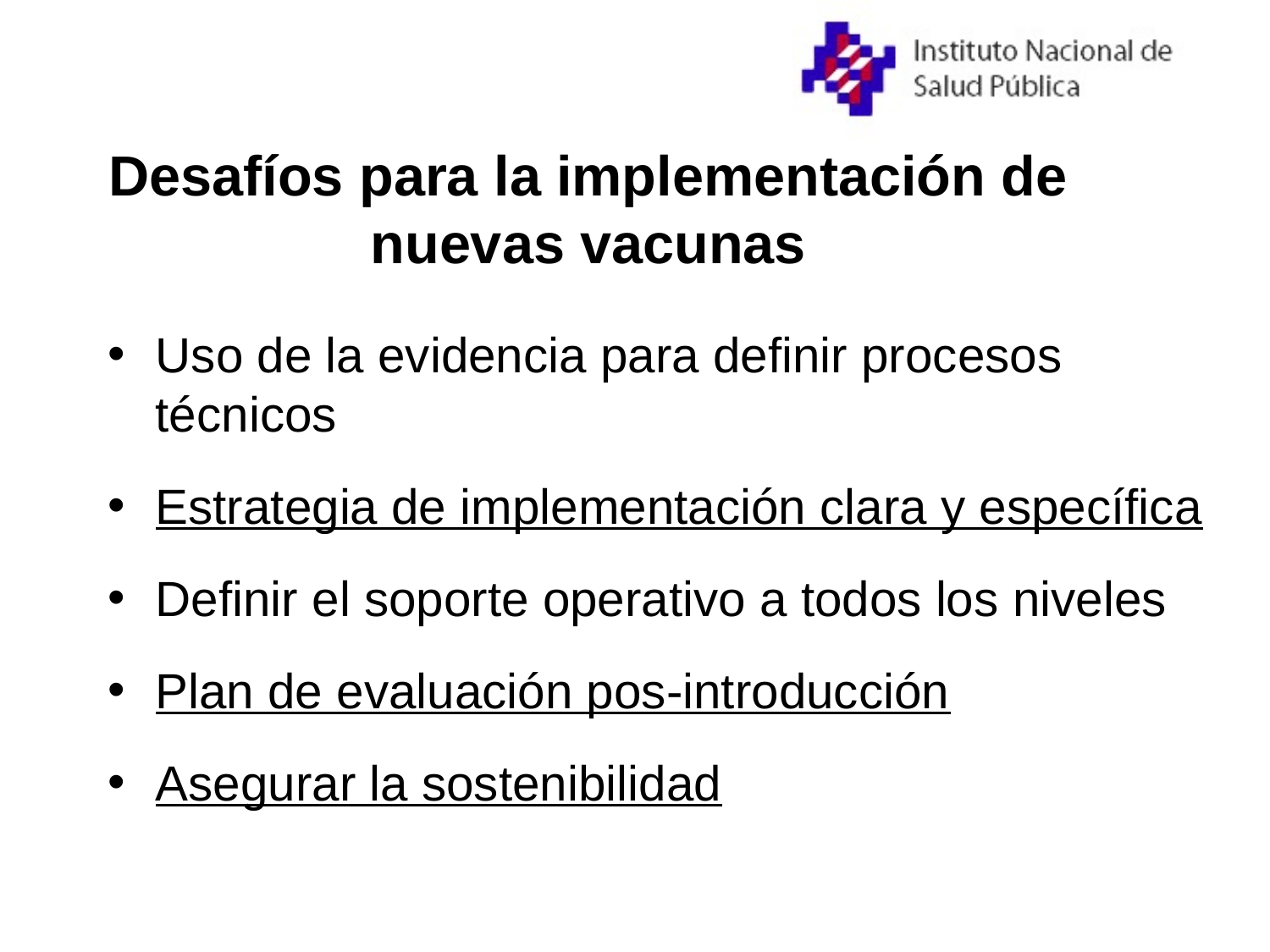

Desafíos para la implementación de nuevas vacunas
Uso de la evidencia para definir procesos técnicos
Estrategia de implementación clara y específica
Definir el soporte operativo a todos los niveles
Plan de evaluación pos-introducción
Asegurar la sostenibilidad